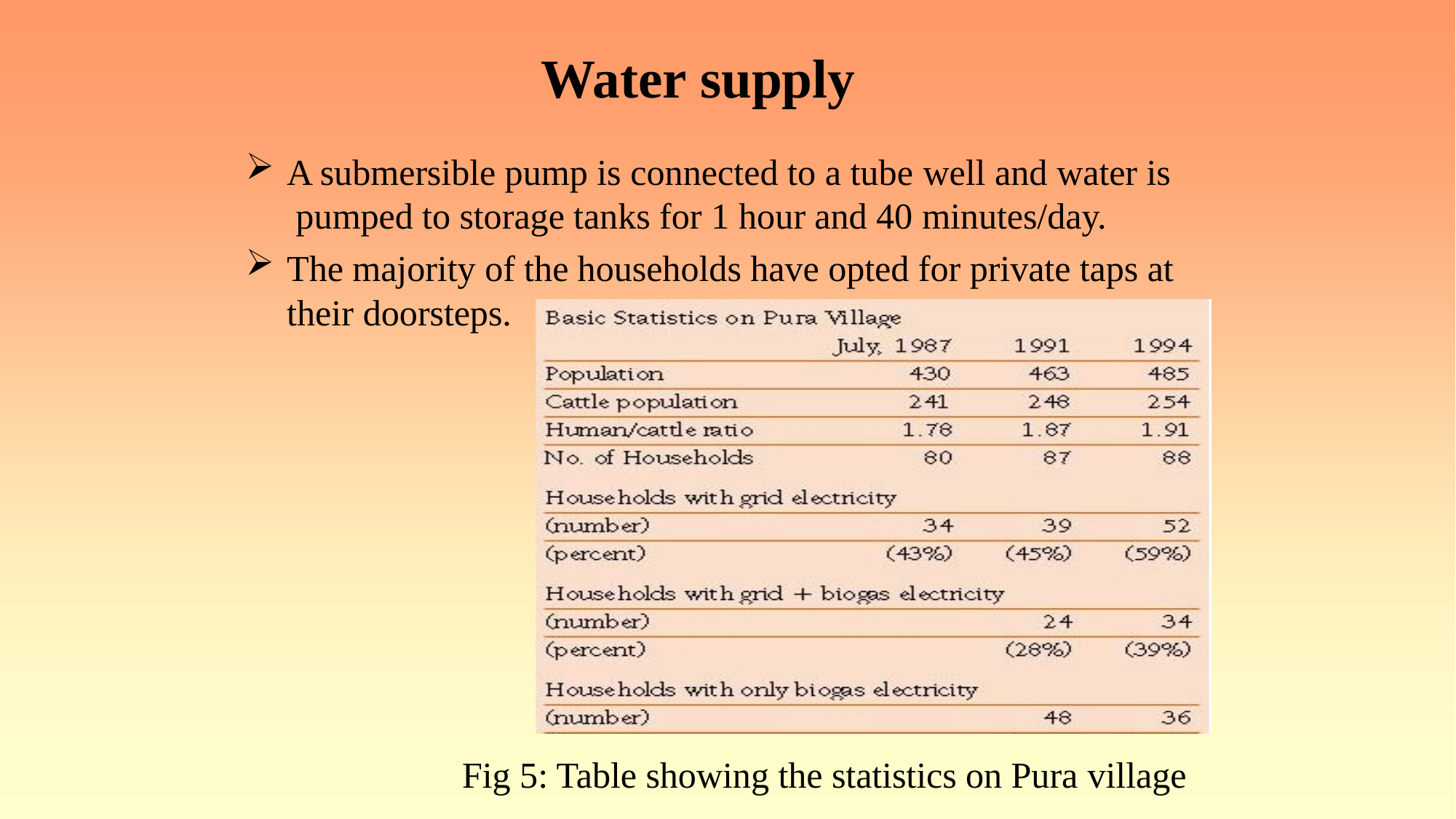

# Water supply
A submersible pump is connected to a tube well and water is  pumped to storage tanks for 1 hour and 40 minutes/day.
The majority of the households have opted for private taps at  their doorsteps.

Fig 5: Table showing the statistics on Pura village